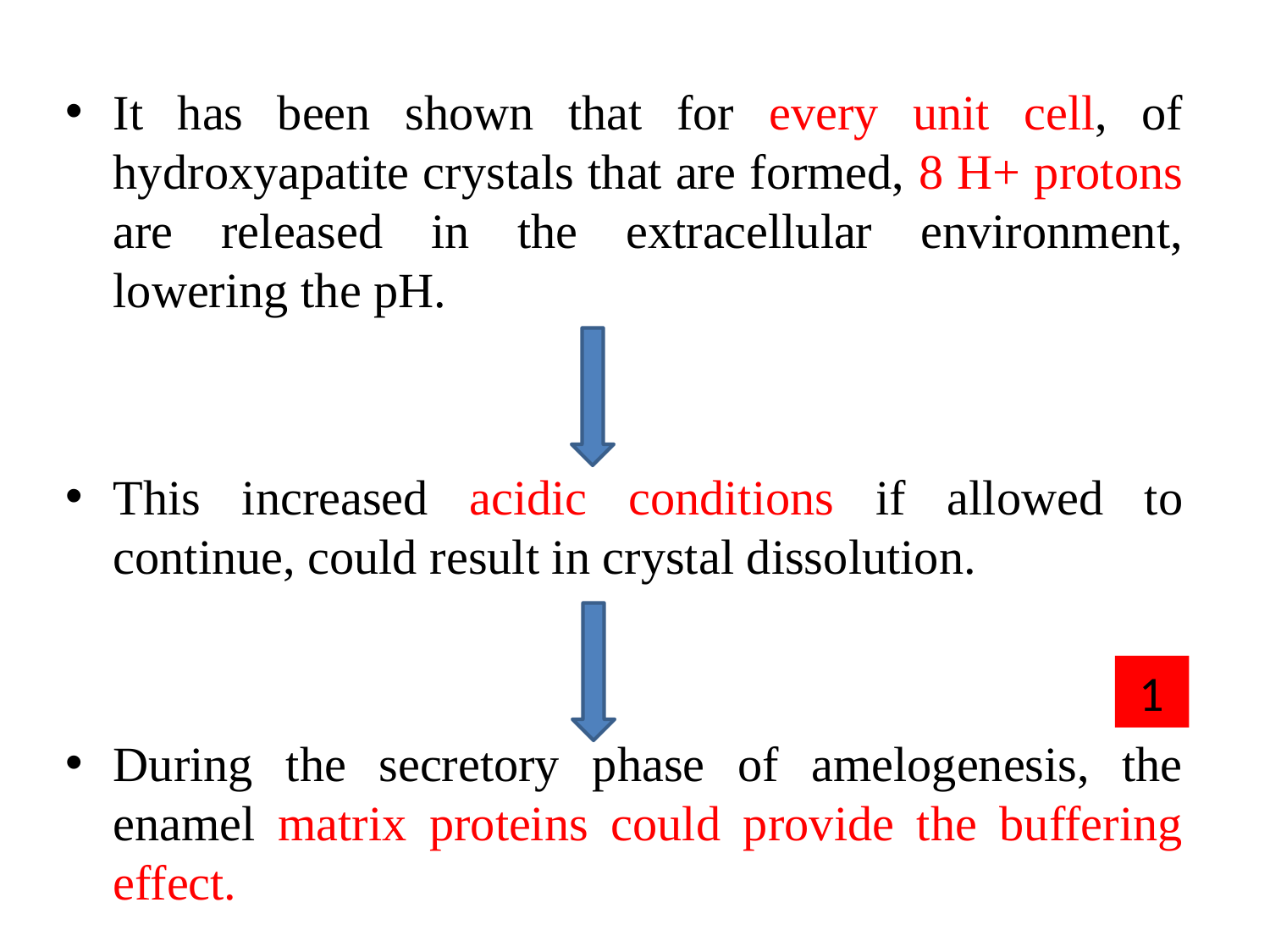

It has been shown that for every unit cell, of hydroxyapatite crystals that are formed, 8 H+ protons are released in the extracellular environment, lowering the pH.

This increased acidic conditions if allowed to continue, could result in crystal dissolution.

During the secretory phase of amelogenesis, the enamel matrix proteins could provide the buffering effect.

1